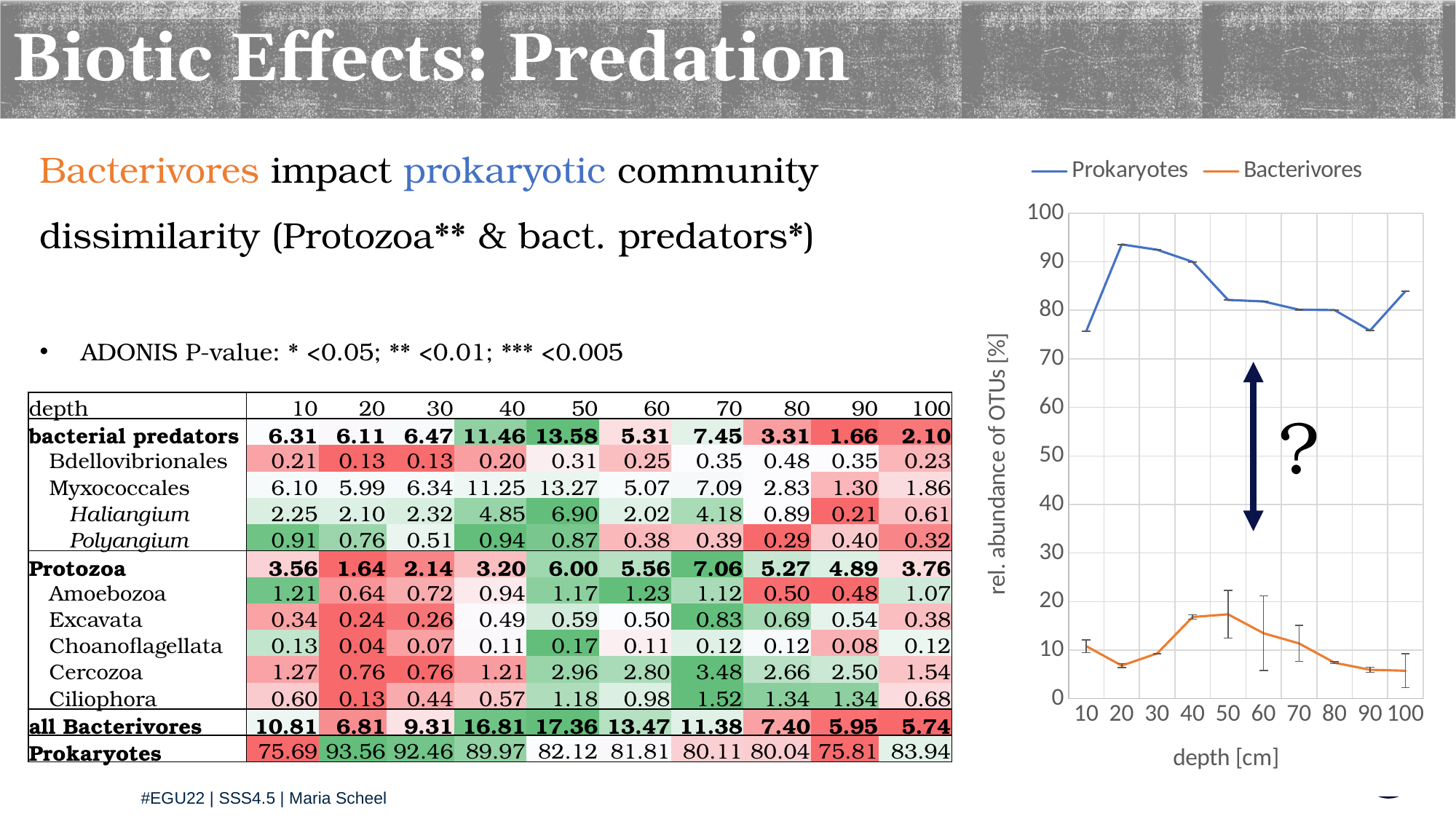

Biotic Effects: Predation
Bacterivores impact prokaryotic community dissimilarity (Protozoa** & bact. predators*)

ADONIS P-value: * <0.05; ** <0.01; *** <0.005

### Chart

| Category |  |  |
|---|---|---|
| 10 | 75.68562008614698 | 10.812494985167248 |
| 20 | 93.55881178722466 | 6.805979148112901 |
| 30 | 92.46449744252068 | 9.309534729381552 |
| 40 | 89.9706928709692 | 16.813512676827106 |
| 50 | 82.12425726707909 | 17.363843432543494 |
| 60 | 81.81064485209866 | 13.467819480964467 |
| 70 | 80.11207312123864 | 11.376908456264424 |
| 80 | 80.03800850755796 | 7.398914990590583 |
| 90 | 75.80617784104177 | 5.950017542311983 |
| 100 | 83.93664311083874 | 5.743356939033046 |
?
| depth | 10 | 20 | 30 | 40 | 50 | 60 | 70 | 80 | 90 | 100 |
| --- | --- | --- | --- | --- | --- | --- | --- | --- | --- | --- |
| bacterial predators | 6.31 | 6.11 | 6.47 | 11.46 | 13.58 | 5.31 | 7.45 | 3.31 | 1.66 | 2.10 |
| Bdellovibrionales | 0.21 | 0.13 | 0.13 | 0.20 | 0.31 | 0.25 | 0.35 | 0.48 | 0.35 | 0.23 |
| Myxococcales | 6.10 | 5.99 | 6.34 | 11.25 | 13.27 | 5.07 | 7.09 | 2.83 | 1.30 | 1.86 |
| Haliangium | 2.25 | 2.10 | 2.32 | 4.85 | 6.90 | 2.02 | 4.18 | 0.89 | 0.21 | 0.61 |
| Polyangium | 0.91 | 0.76 | 0.51 | 0.94 | 0.87 | 0.38 | 0.39 | 0.29 | 0.40 | 0.32 |
| Protozoa | 3.56 | 1.64 | 2.14 | 3.20 | 6.00 | 5.56 | 7.06 | 5.27 | 4.89 | 3.76 |
| Amoebozoa | 1.21 | 0.64 | 0.72 | 0.94 | 1.17 | 1.23 | 1.12 | 0.50 | 0.48 | 1.07 |
| Excavata | 0.34 | 0.24 | 0.26 | 0.49 | 0.59 | 0.50 | 0.83 | 0.69 | 0.54 | 0.38 |
| Choanoflagellata | 0.13 | 0.04 | 0.07 | 0.11 | 0.17 | 0.11 | 0.12 | 0.12 | 0.08 | 0.12 |
| Cercozoa | 1.27 | 0.76 | 0.76 | 1.21 | 2.96 | 2.80 | 3.48 | 2.66 | 2.50 | 1.54 |
| Ciliophora | 0.60 | 0.13 | 0.44 | 0.57 | 1.18 | 0.98 | 1.52 | 1.34 | 1.34 | 0.68 |
| all Bacterivores | 10.81 | 6.81 | 9.31 | 16.81 | 17.36 | 13.47 | 11.38 | 7.40 | 5.95 | 5.74 |
| Prokaryotes | 75.69 | 93.56 | 92.46 | 89.97 | 82.12 | 81.81 | 80.11 | 80.04 | 75.81 | 83.94 |
#EGU22 | SSS4.5 | Maria Scheel